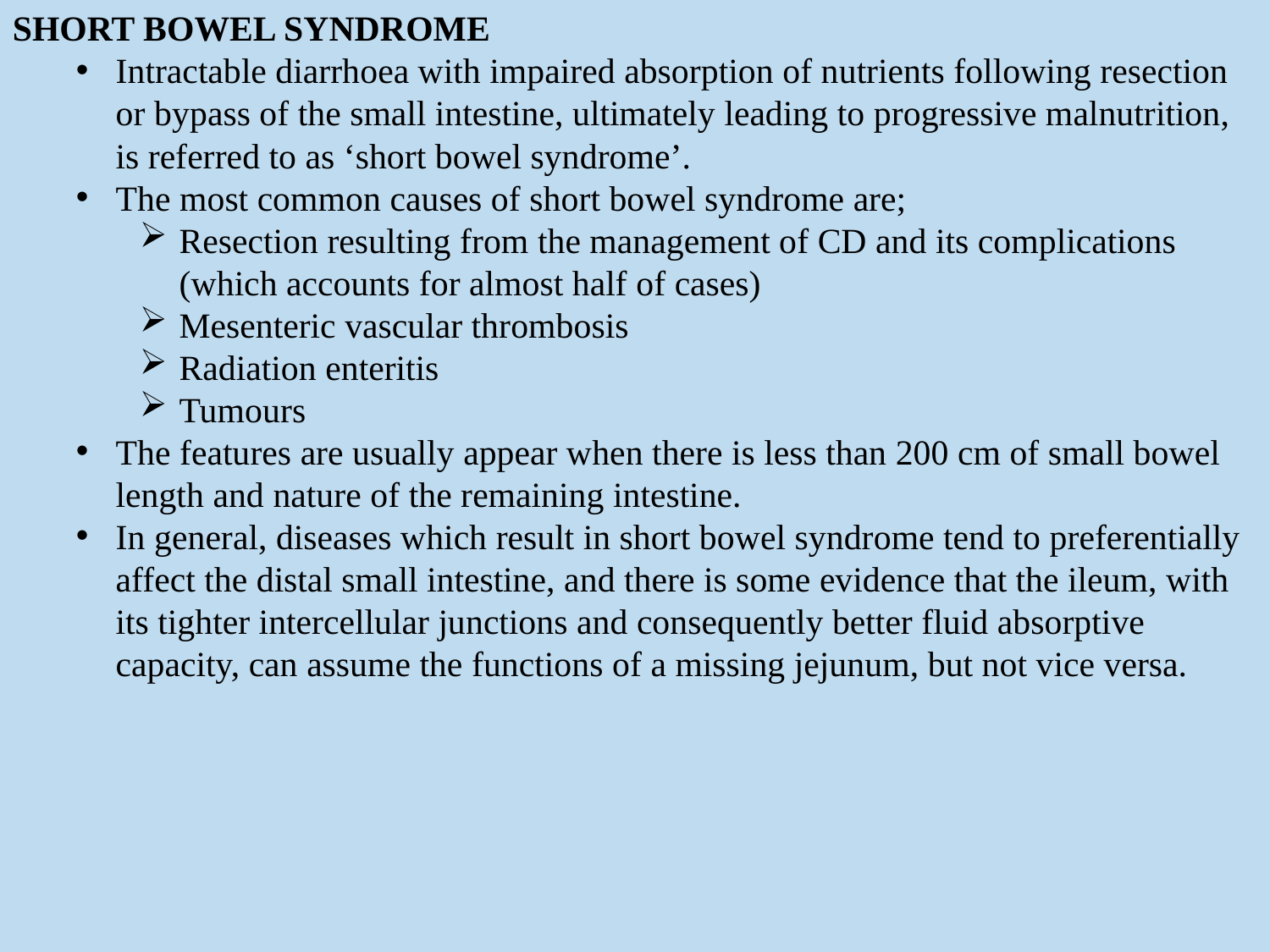

SHORT BOWEL SYNDROME
Intractable diarrhoea with impaired absorption of nutrients following resection or bypass of the small intestine, ultimately leading to progressive malnutrition, is referred to as ‘short bowel syndrome’.
The most common causes of short bowel syndrome are;
Resection resulting from the management of CD and its complications (which accounts for almost half of cases)
Mesenteric vascular thrombosis
Radiation enteritis
Tumours
The features are usually appear when there is less than 200 cm of small bowel length and nature of the remaining intestine.
In general, diseases which result in short bowel syndrome tend to preferentially affect the distal small intestine, and there is some evidence that the ileum, with its tighter intercellular junctions and consequently better fluid absorptive capacity, can assume the functions of a missing jejunum, but not vice versa.